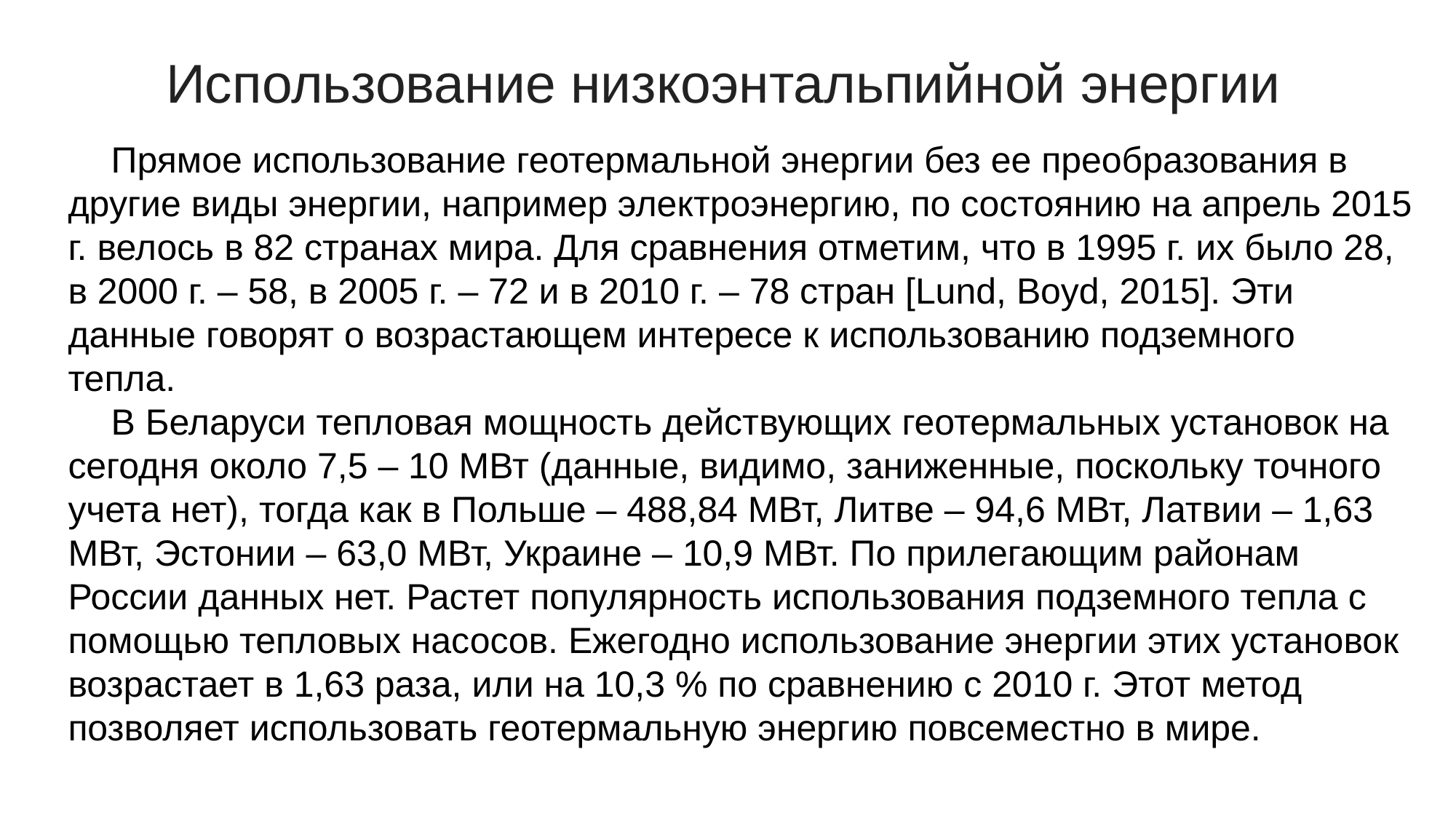

Использование низкоэнтальпийной энергии
Прямое использование геотермальной энергии без ее преобразования в другие виды энергии, например электроэнергию, по состоянию на апрель 2015 г. велось в 82 странах мира. Для сравнения отметим, что в 1995 г. их было 28, в 2000 г. – 58, в 2005 г. – 72 и в 2010 г. – 78 стран [Lund, Boyd, 2015]. Эти данные говорят о возрастающем интересе к использованию подземного тепла.
В Беларуси тепловая мощность действующих геотермальных установок на сегодня около 7,5 – 10 МВт (данные, видимо, заниженные, поскольку точного учета нет), тогда как в Польше – 488,84 МВт, Литве – 94,6 МВт, Латвии – 1,63 МВт, Эстонии – 63,0 МВт, Украине – 10,9 МВт. По прилегающим районам России данных нет. Растет популярность использования подземного тепла с помощью тепловых насосов. Ежегодно использование энергии этих установок возрастает в 1,63 раза, или на 10,3 % по сравнению с 2010 г. Этот метод позволяет использовать геотермальную энергию повсеместно в мире.